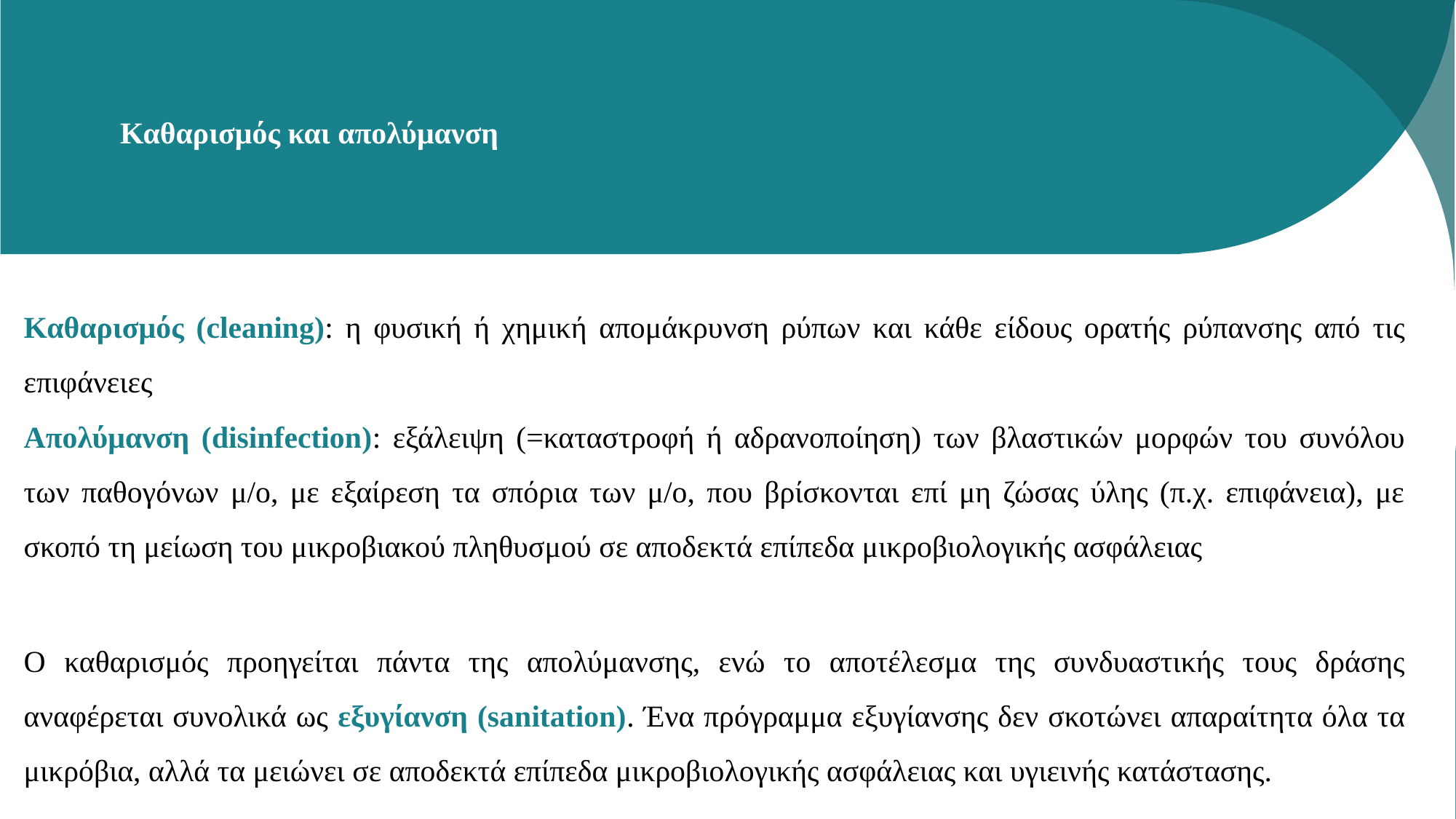

# Καθαρισμός και απολύμανση
Καθαρισμός (cleaning): η φυσική ή χημική απομάκρυνση ρύπων και κάθε είδους ορατής ρύπανσης από τις επιφάνειες
Απολύμανση (disinfection): εξάλειψη (=καταστροφή ή αδρανοποίηση) των βλαστικών μορφών του συνόλου των παθογόνων μ/ο, με εξαίρεση τα σπόρια των μ/ο, που βρίσκονται επί μη ζώσας ύλης (π.χ. επιφάνεια), με σκοπό τη μείωση του μικροβιακού πληθυσμού σε αποδεκτά επίπεδα μικροβιολογικής ασφάλειας
Ο καθαρισμός προηγείται πάντα της απολύμανσης, ενώ το αποτέλεσμα της συνδυαστικής τους δράσης αναφέρεται συνολικά ως εξυγίανση (sanitation). Ένα πρόγραμμα εξυγίανσης δεν σκοτώνει απαραίτητα όλα τα μικρόβια, αλλά τα μειώνει σε αποδεκτά επίπεδα μικροβιολογικής ασφάλειας και υγιεινής κατάστασης.
9